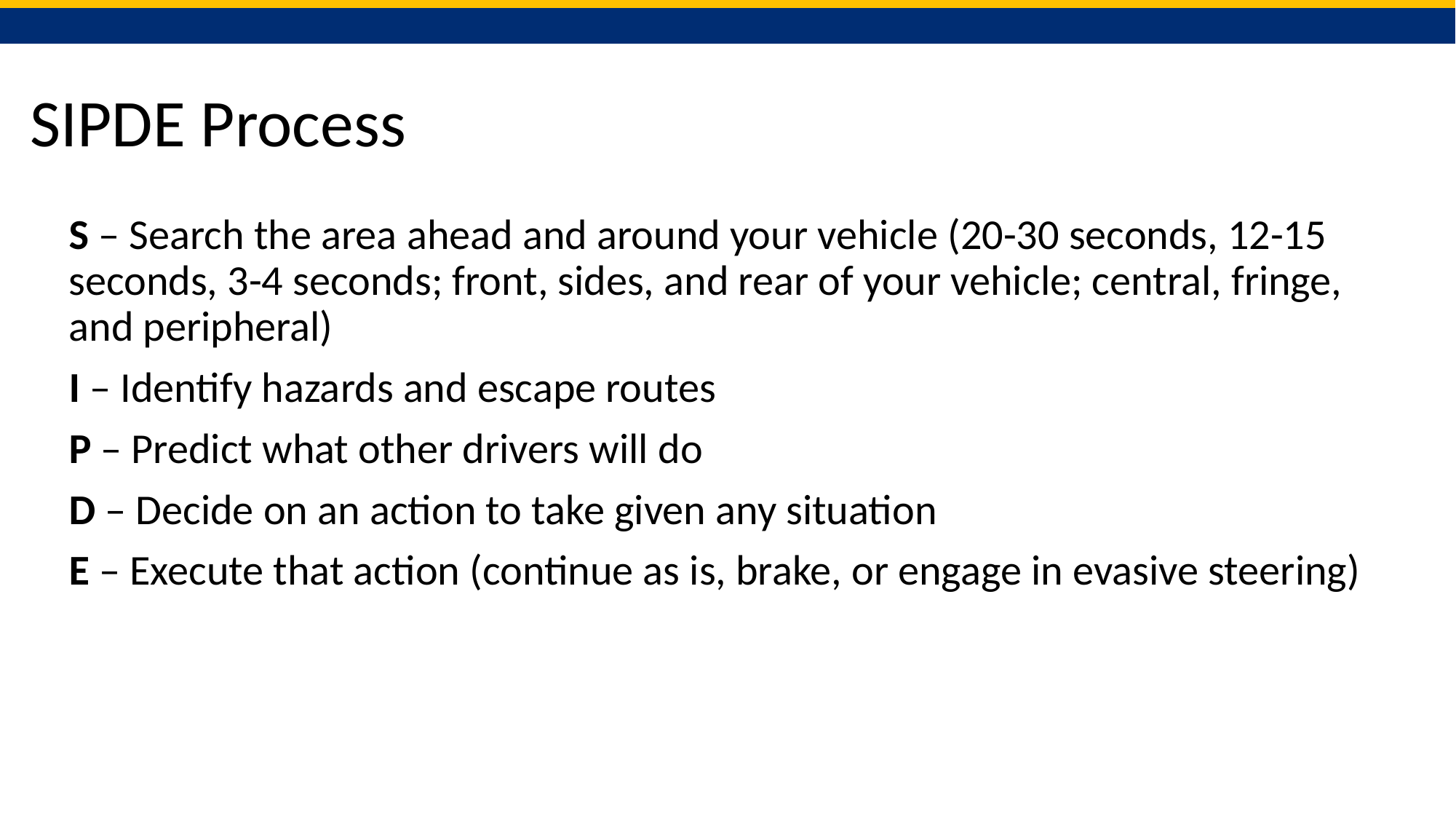

# SIPDE Process
S – Search the area ahead and around your vehicle (20-30 seconds, 12-15 seconds, 3-4 seconds; front, sides, and rear of your vehicle; central, fringe, and peripheral)
I – Identify hazards and escape routes
P – Predict what other drivers will do
D – Decide on an action to take given any situation
E – Execute that action (continue as is, brake, or engage in evasive steering)